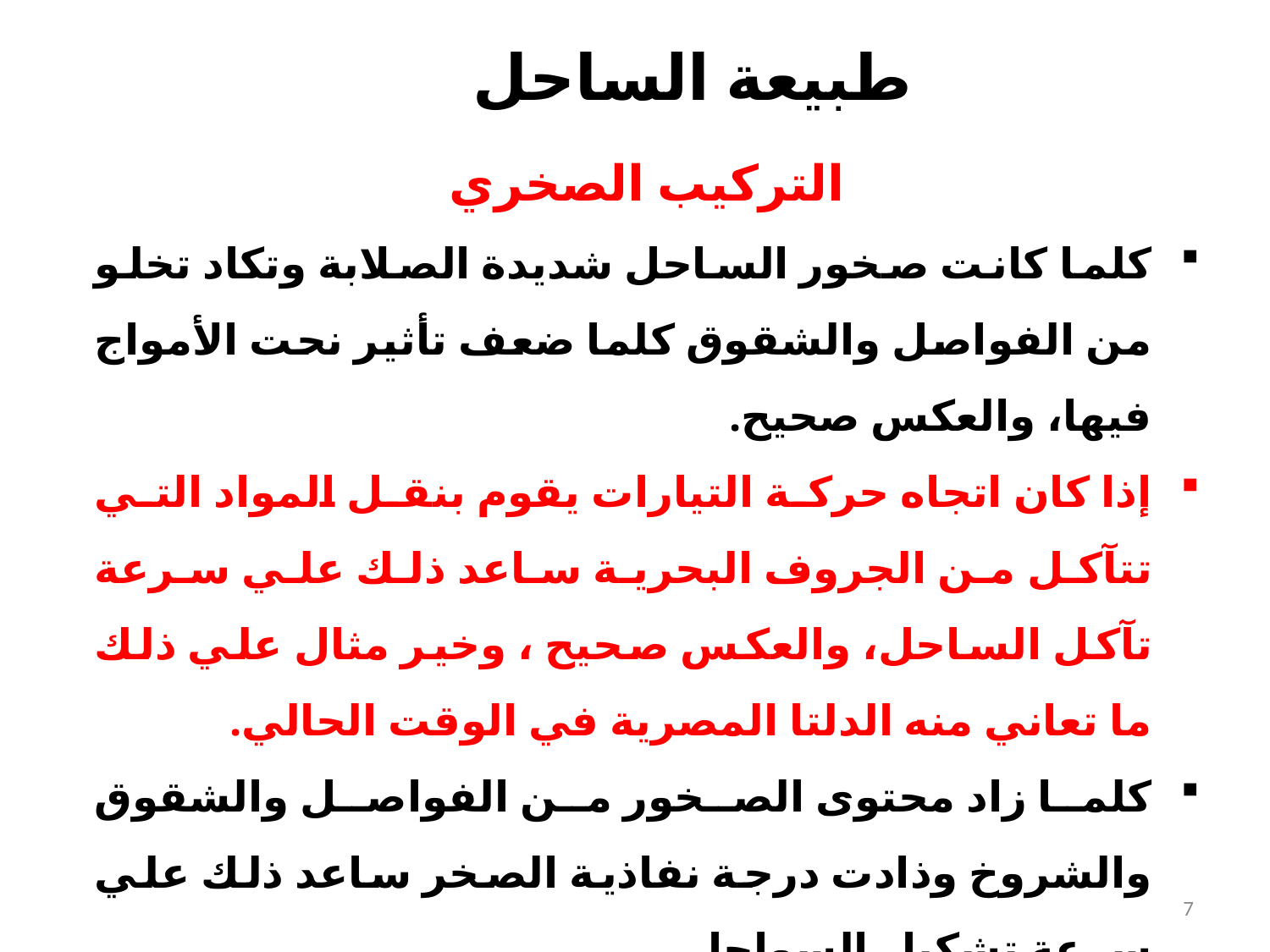

طبيعة الساحل
التركيب الصخري
كلما كانت صخور الساحل شديدة الصلابة وتكاد تخلو من الفواصل والشقوق كلما ضعف تأثير نحت الأمواج فيها، والعكس صحيح.
إذا كان اتجاه حركة التيارات يقوم بنقل المواد التي تتآكل من الجروف البحرية ساعد ذلك علي سرعة تآكل الساحل، والعكس صحيح ، وخير مثال علي ذلك ما تعاني منه الدلتا المصرية في الوقت الحالي.
كلما زاد محتوى الصخور من الفواصل والشقوق والشروخ وذادت درجة نفاذية الصخر ساعد ذلك علي سرعة تشكيل السواحل.
يقوم التتابع الطباقي للجروف البحرية بدور هام في سرعة تشكيل الساحل.
7